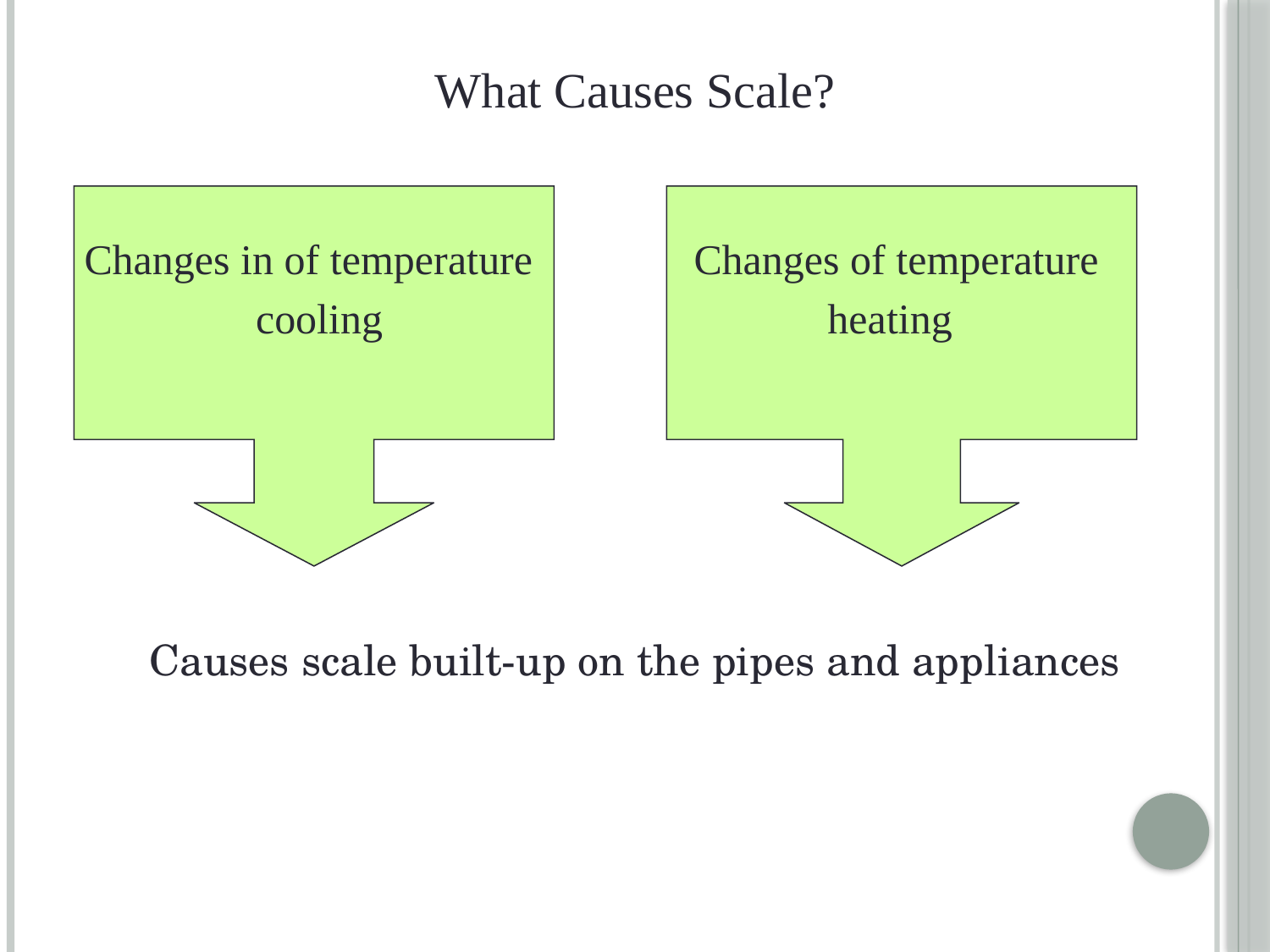

What Causes Scale?
Changes in of temperature
 cooling

Changes of temperature
     heating

Causes scale built-up on the pipes and appliances